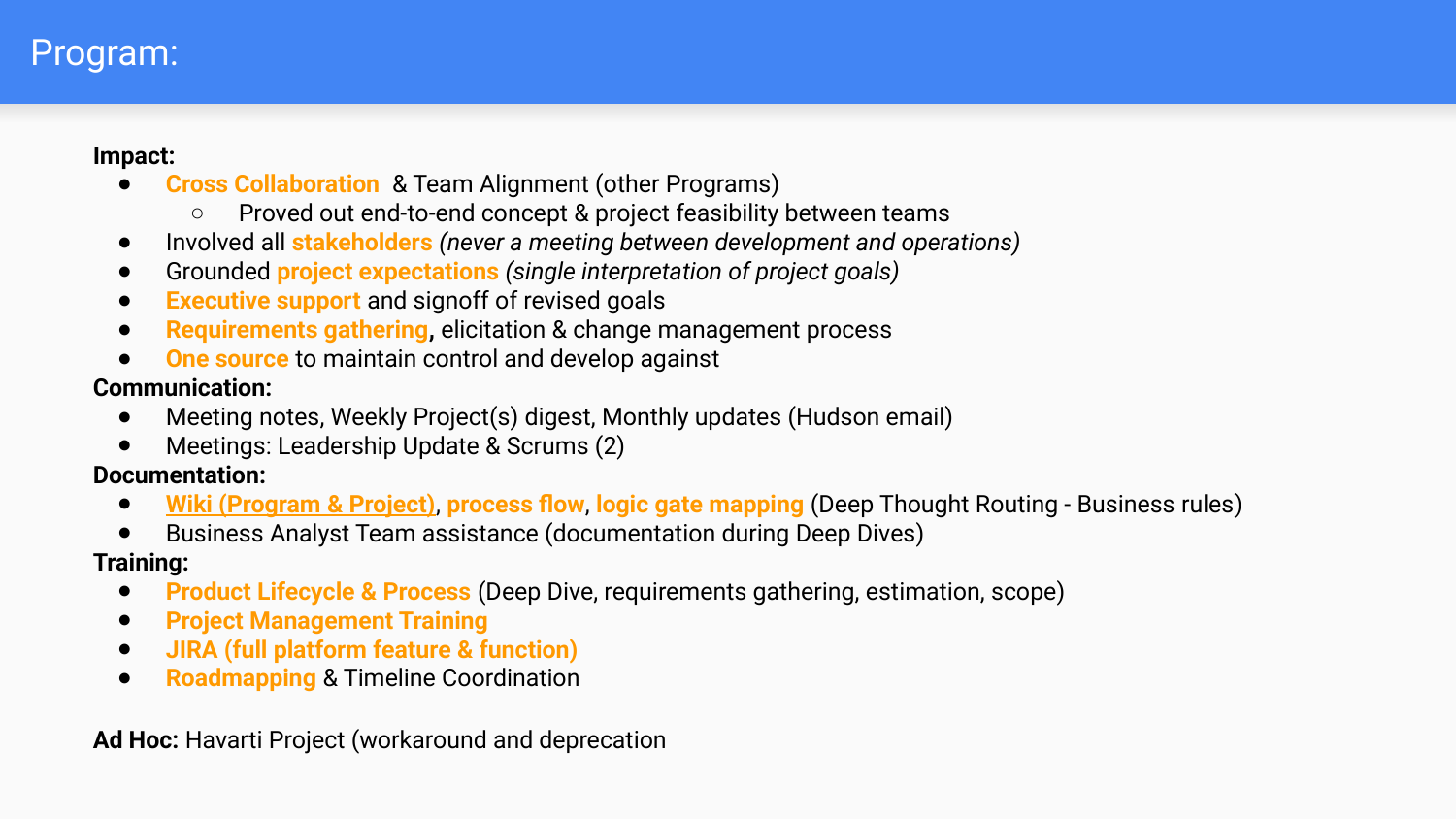

# Program:
Impact:
Cross Collaboration  & Team Alignment (other Programs)
Proved out end-to-end concept & project feasibility between teams
Involved all stakeholders (never a meeting between development and operations)
Grounded project expectations (single interpretation of project goals)
Executive support and signoff of revised goals
Requirements gathering, elicitation & change management process
One source to maintain control and develop against
Communication:
Meeting notes, Weekly Project(s) digest, Monthly updates (Hudson email)
Meetings: Leadership Update & Scrums (2)
Documentation:
Wiki (Program & Project), process flow, logic gate mapping (Deep Thought Routing - Business rules)
Business Analyst Team assistance (documentation during Deep Dives)
Training:
Product Lifecycle & Process (Deep Dive, requirements gathering, estimation, scope)
Project Management Training
JIRA (full platform feature & function)
Roadmapping & Timeline Coordination
Ad Hoc: Havarti Project (workaround and deprecation